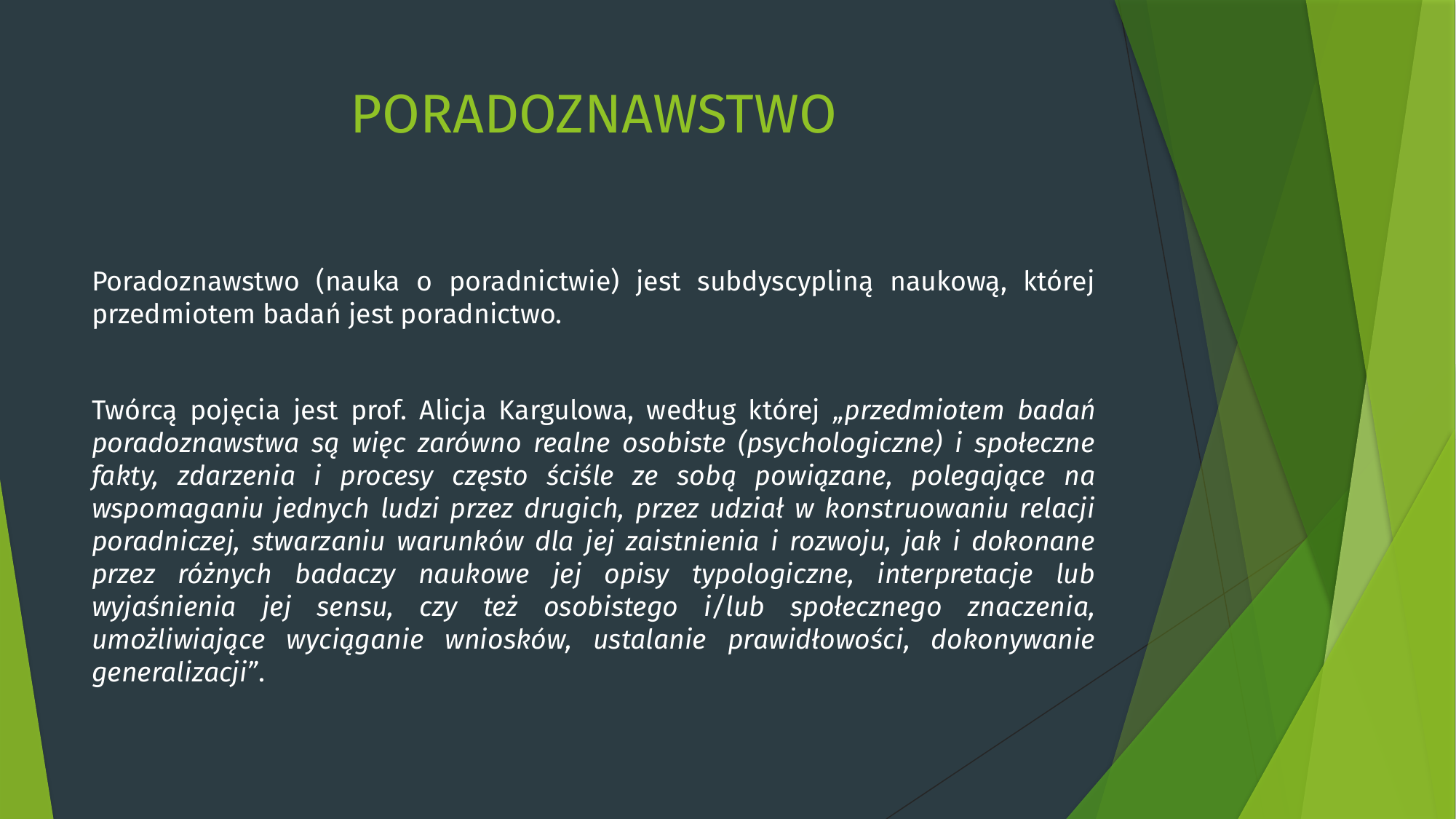

# PORADOZNAWSTWO
Poradoznawstwo (nauka o poradnictwie) jest subdyscypliną naukową, której przedmiotem badań jest poradnictwo.

Twórcą pojęcia jest prof. Alicja Kargulowa, według której „przedmiotem badań poradoznawstwa są więc zarówno realne osobiste (psychologiczne) i społeczne fakty, zdarzenia i procesy często ściśle ze sobą powiązane, polegające na wspomaganiu jednych ludzi przez drugich, przez udział w konstruowaniu relacji poradniczej, stwarzaniu warunków dla jej zaistnienia i rozwoju, jak i dokonane przez różnych badaczy naukowe jej opisy typologiczne, interpretacje lub wyjaśnienia jej sensu, czy też osobistego i/lub społecznego znaczenia, umożliwiające wyciąganie wniosków, ustalanie prawidłowości, dokonywanie generalizacji”.